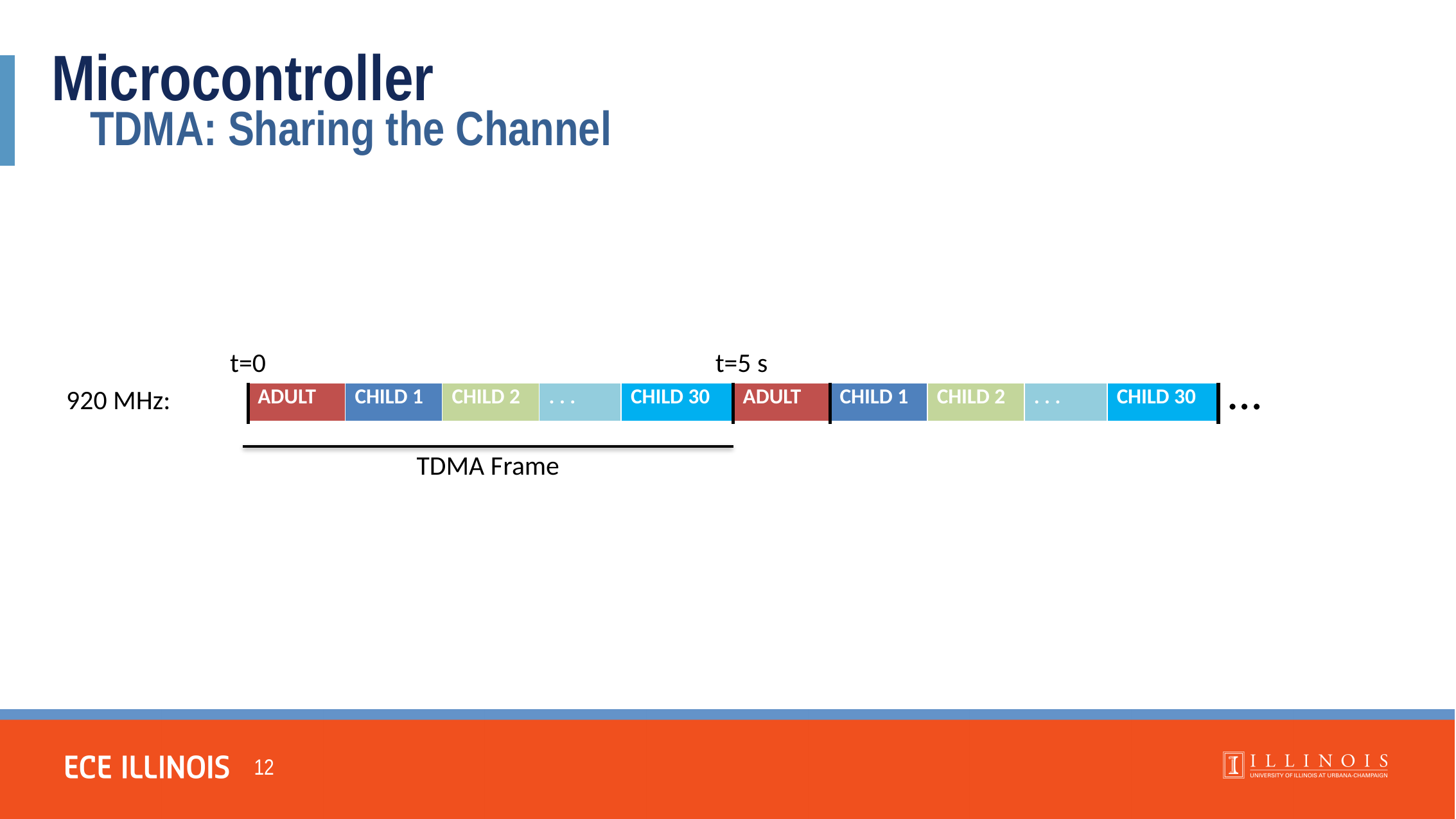

Microcontroller
TDMA: Sharing the Channel
t=0
t=5 s
…
920 MHz:
| ADULT | CHILD 1 | CHILD 2 | . . . | CHILD 30 | ADULT | CHILD 1 | CHILD 2 | . . . | CHILD 30 |
| --- | --- | --- | --- | --- | --- | --- | --- | --- | --- |
TDMA Frame